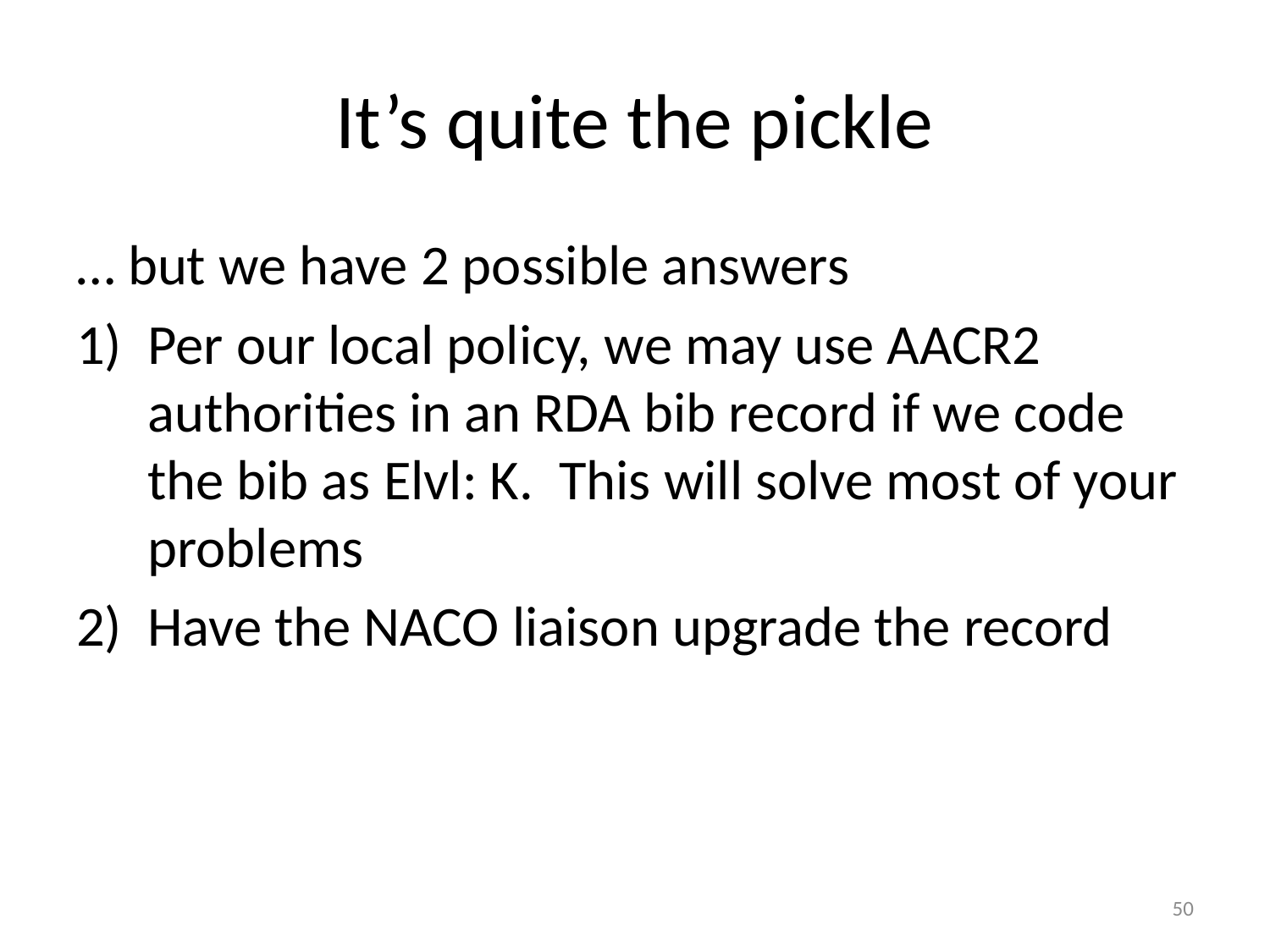

# It’s quite the pickle
… but we have 2 possible answers
Per our local policy, we may use AACR2 authorities in an RDA bib record if we code the bib as Elvl: K.  This will solve most of your problems
Have the NACO liaison upgrade the record

50